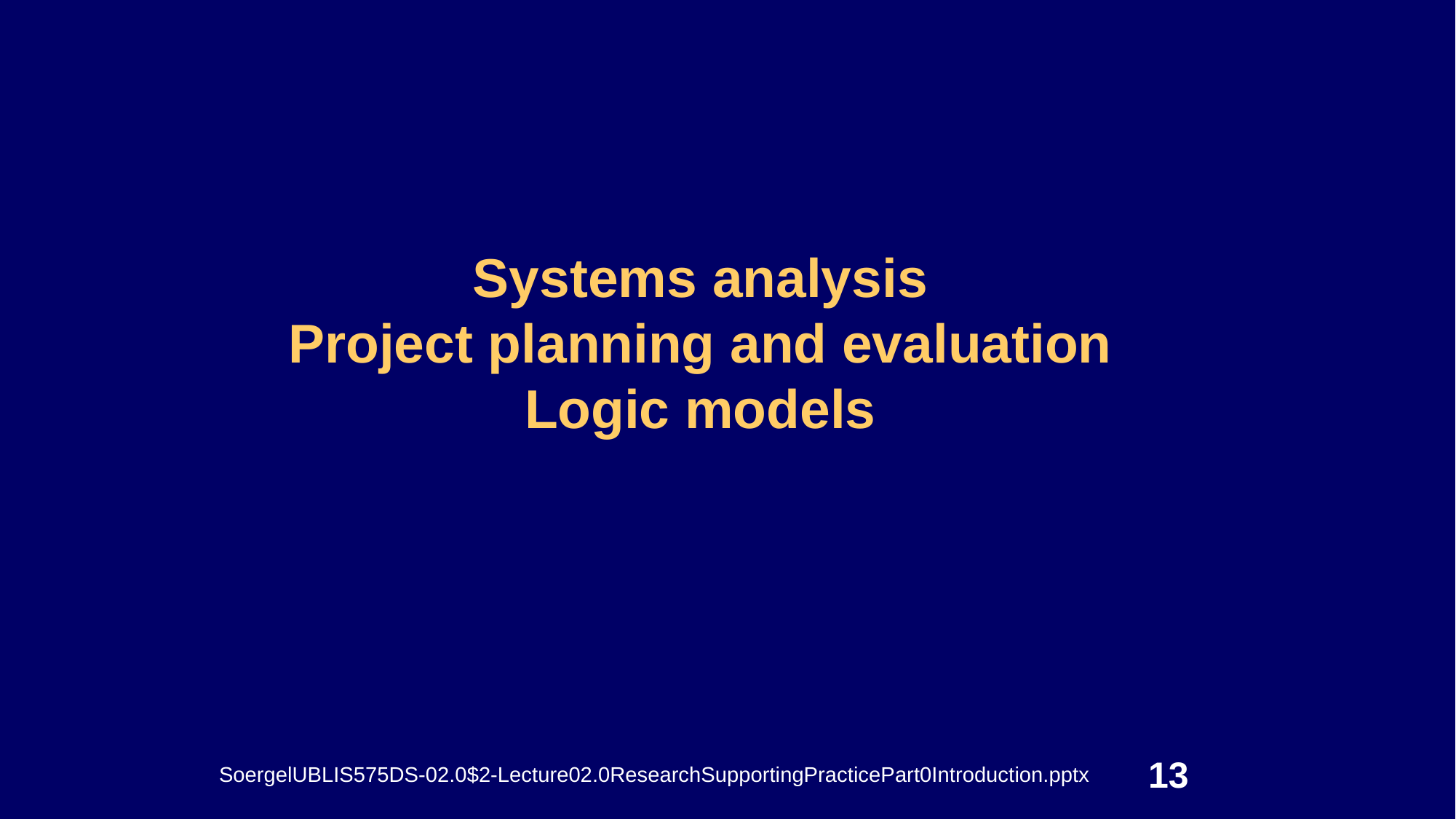

# Systems analysis Project planning and evaluation Logic models
13
SoergelUBLIS575DS-02.0$2-Lecture02.0ResearchSupportingPracticePart0Introduction.pptx